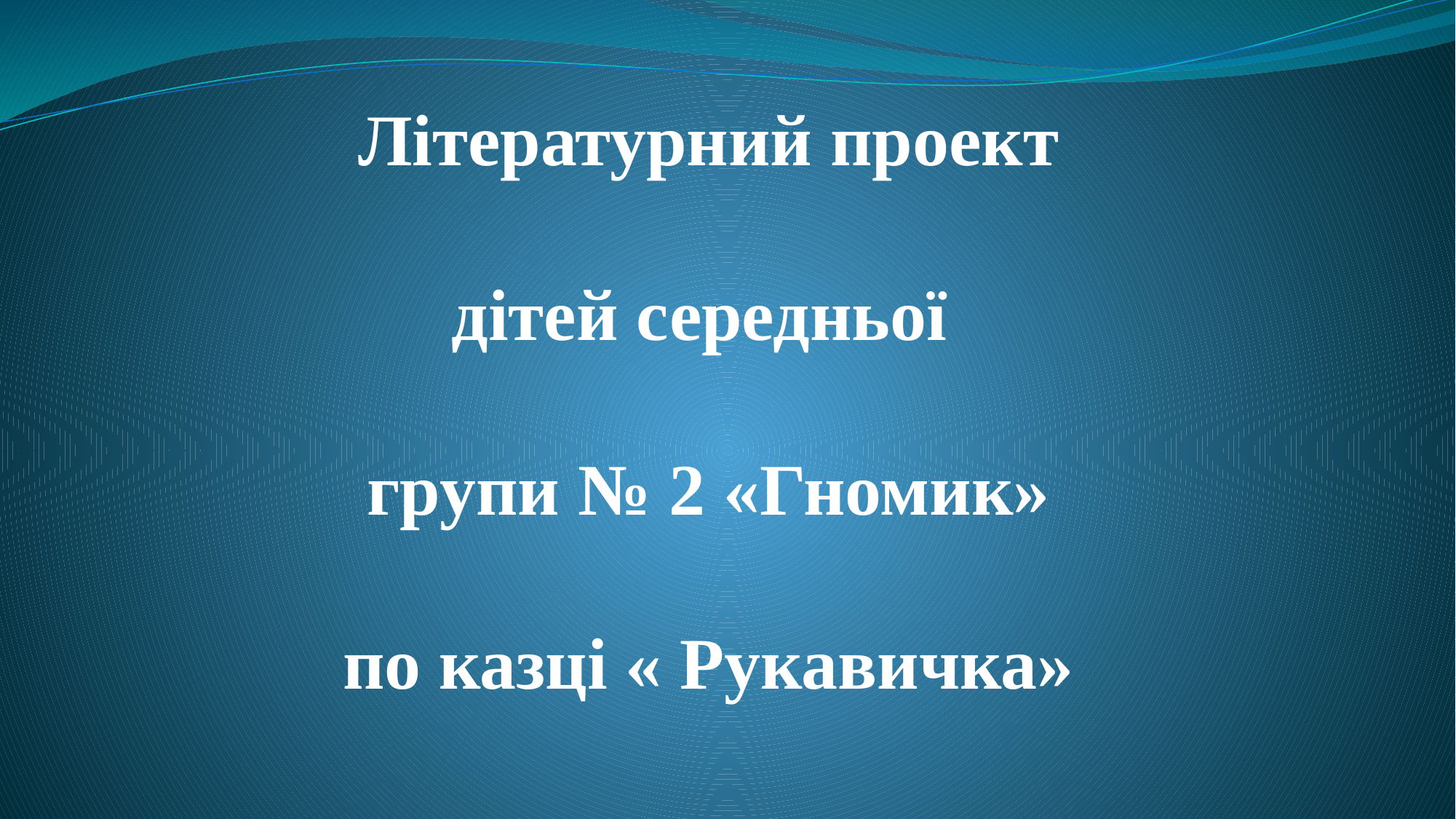

Літературний проект
дітей середньої
групи № 2 «Гномик»
по казці « Рукавичка»